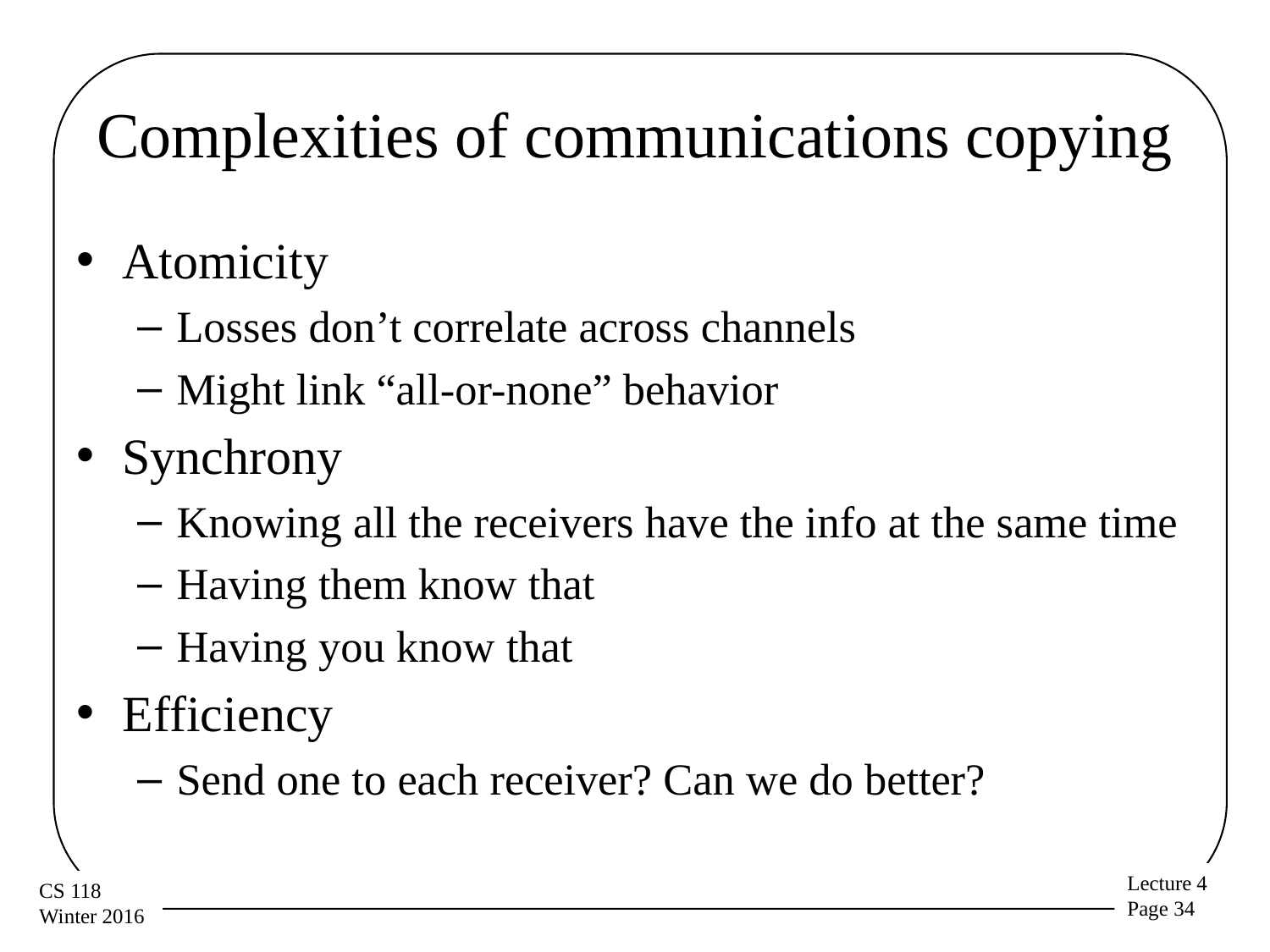

# Complexities of communications copying
Atomicity
Losses don’t correlate across channels
Might link “all-or-none” behavior
Synchrony
Knowing all the receivers have the info at the same time
Having them know that
Having you know that
Efficiency
Send one to each receiver? Can we do better?